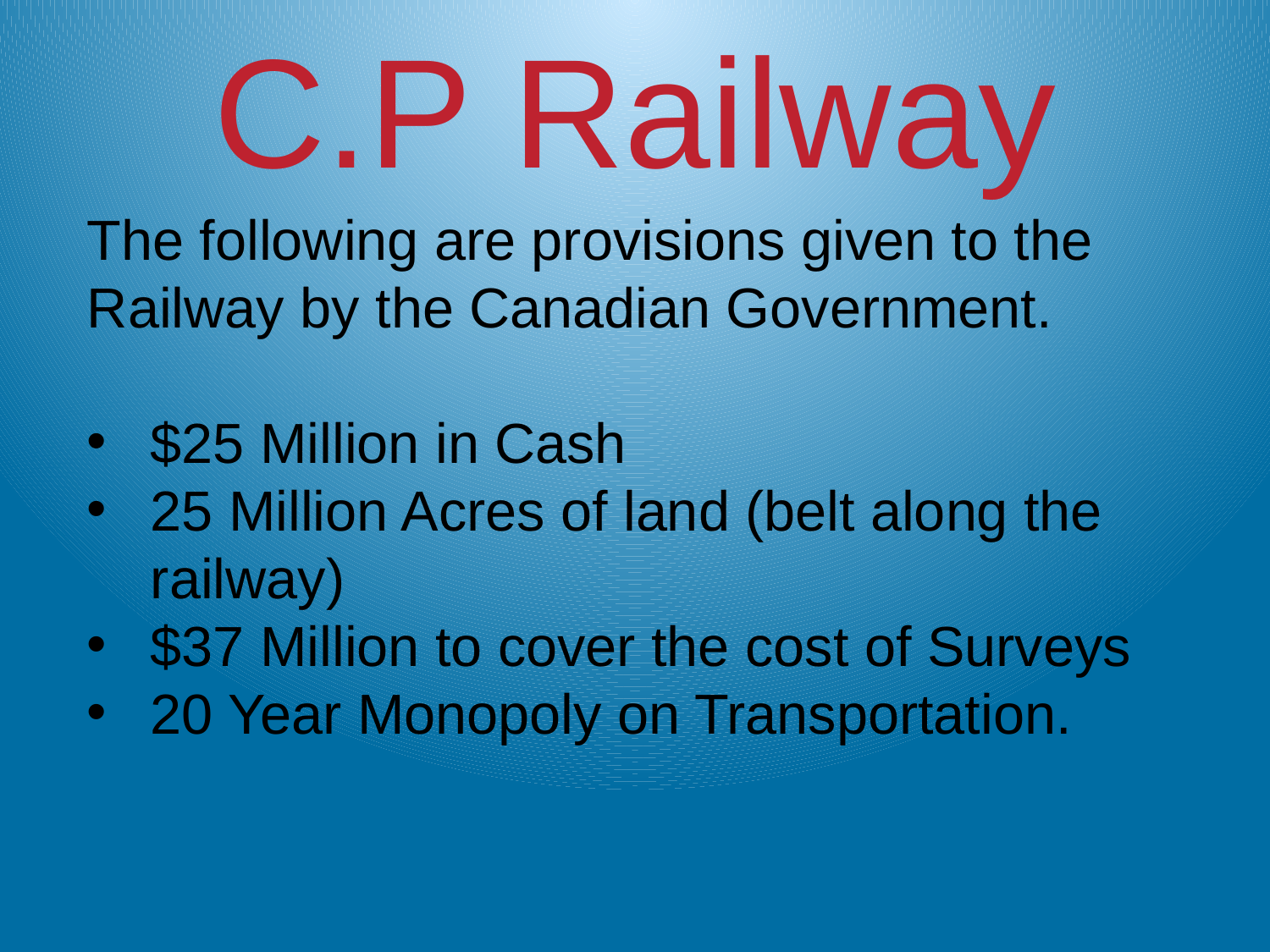

C.P Railway
The following are provisions given to the Railway by the Canadian Government.

$25 Million in Cash
25 Million Acres of land (belt along the railway)
$37 Million to cover the cost of Surveys
20 Year Monopoly on Transportation.